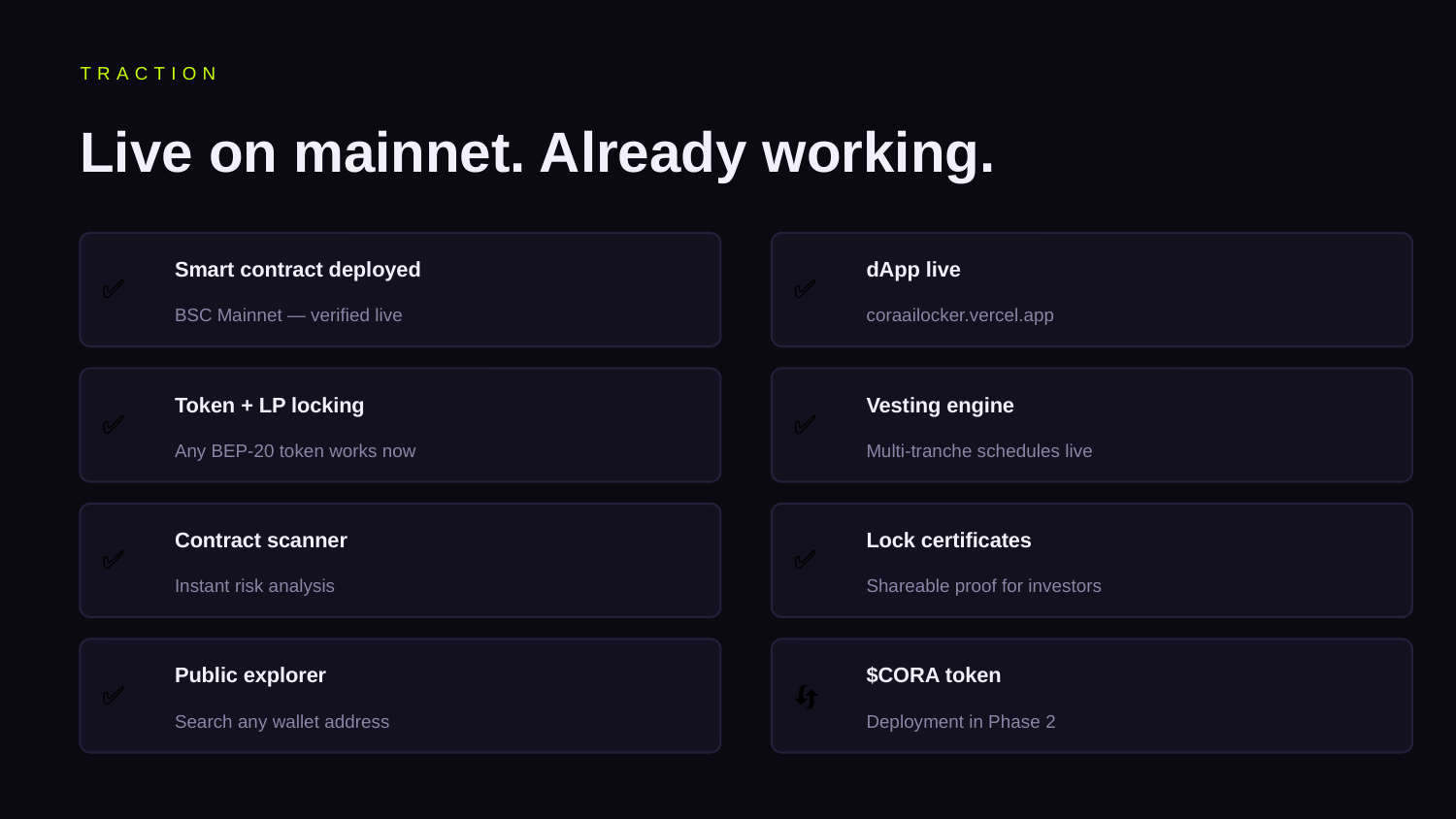

TRACTION
Live on mainnet. Already working.

Smart contract deployed
dApp live
✅
✅
BSC Mainnet — verified live
coraailocker.vercel.app

Token + LP locking
Vesting engine
✅
✅
Any BEP-20 token works now
Multi-tranche schedules live

Contract scanner
Lock certificates
✅
✅
Instant risk analysis
Shareable proof for investors

Public explorer
$CORA token
✅
🔄
Search any wallet address
Deployment in Phase 2